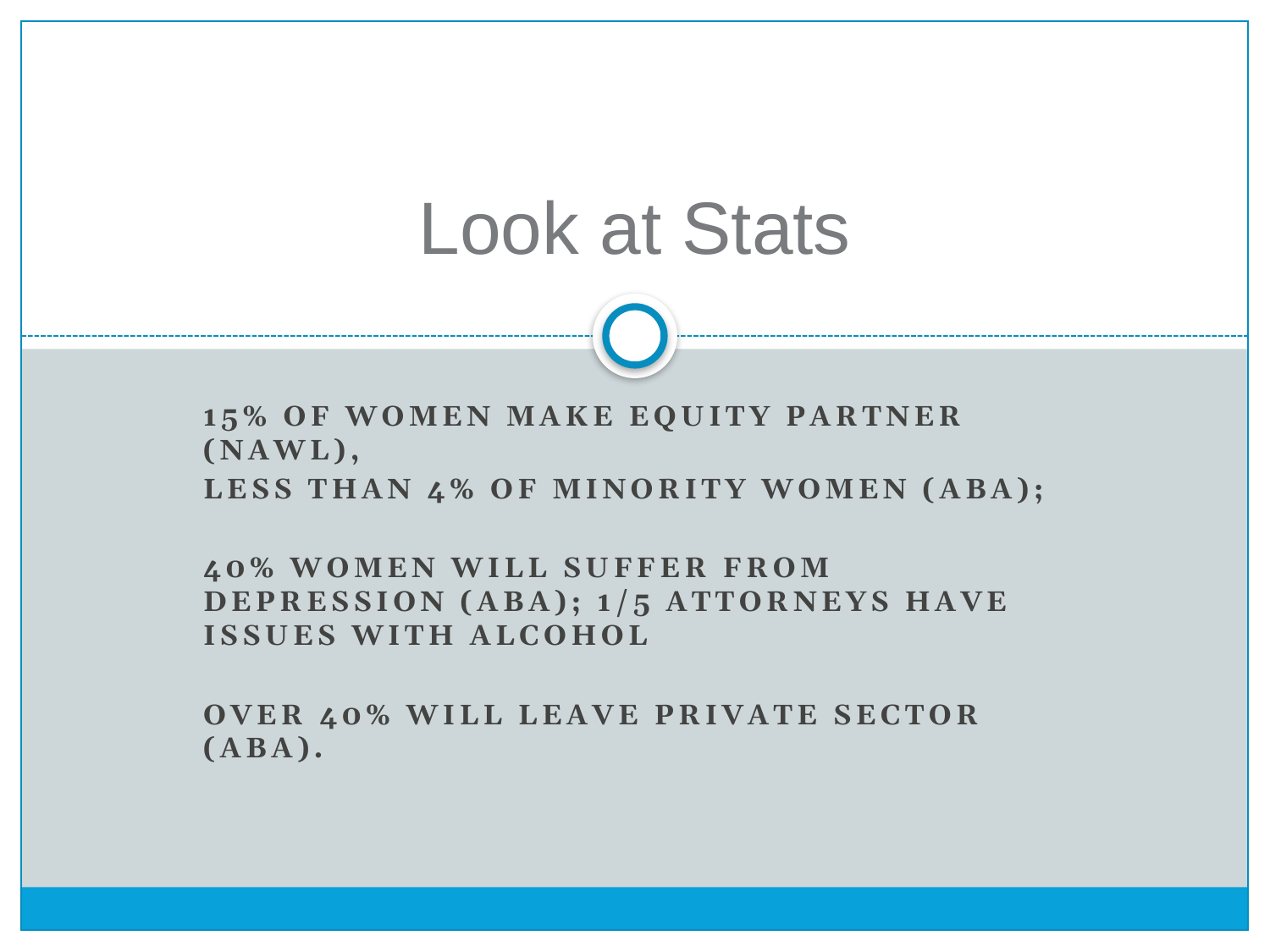

# Look at Stats
15% of women make equity partner (NAWL),
Less than 4% of minority women (ABA);

40% women will suffer from depression (ABA); 1/5 attorneys have issues with alcohol

OVER 40% will leave private sector (ABA).